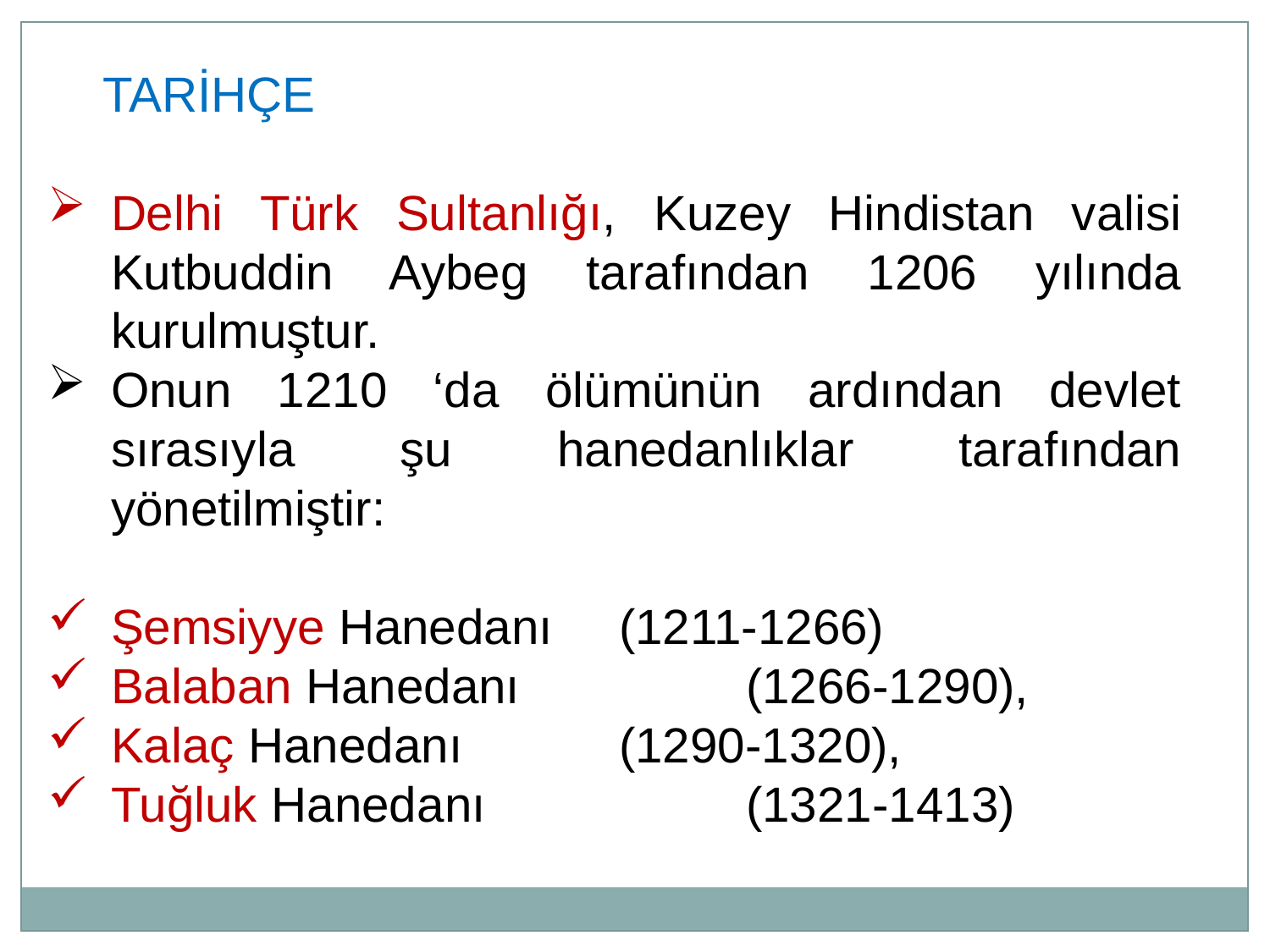

TARİHÇE

Delhi Türk Sultanlığı, Kuzey Hindistan valisi Kutbuddin Aybeg tarafından 1206 yılında kurulmuştur.
Onun 1210 ‘da ölümünün ardından devlet sırasıyla şu hanedanlıklar tarafından yönetilmiştir:

Şemsiyye Hanedanı 	(1211-1266)
Balaban Hanedanı 		(1266-1290),
Kalaç Hanedanı 		(1290-1320),
Tuğluk Hanedanı 		(1321-1413)